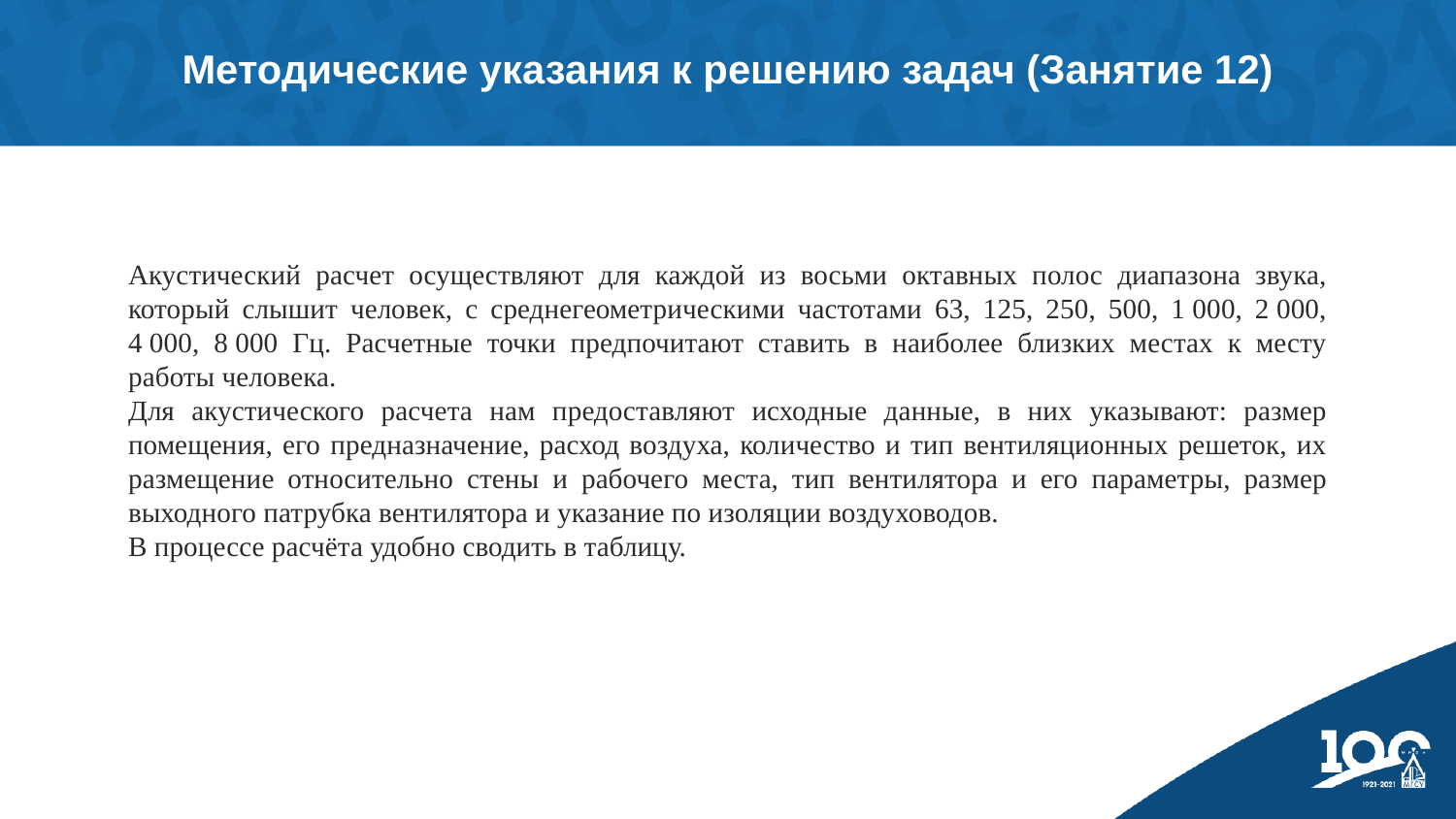

Методические указания к решению задач (Занятие 12)
Акустический расчет осуществляют для каждой из восьми октавных полос диапазона звука, который слышит человек, с среднегеометрическими частотами 63, 125, 250, 500, 1 000, 2 000, 4 000, 8 000 Гц. Расчетные точки предпочитают ставить в наиболее близких местах к месту работы человека.
Для акустического расчета нам предоставляют исходные данные, в них указывают: размер помещения, его предназначение, расход воздуха, количество и тип вентиляционных решеток, их размещение относительно стены и рабочего места, тип вентилятора и его параметры, размер выходного патрубка вентилятора и указание по изоляции воздуховодов.
В процессе расчёта удобно сводить в таблицу.